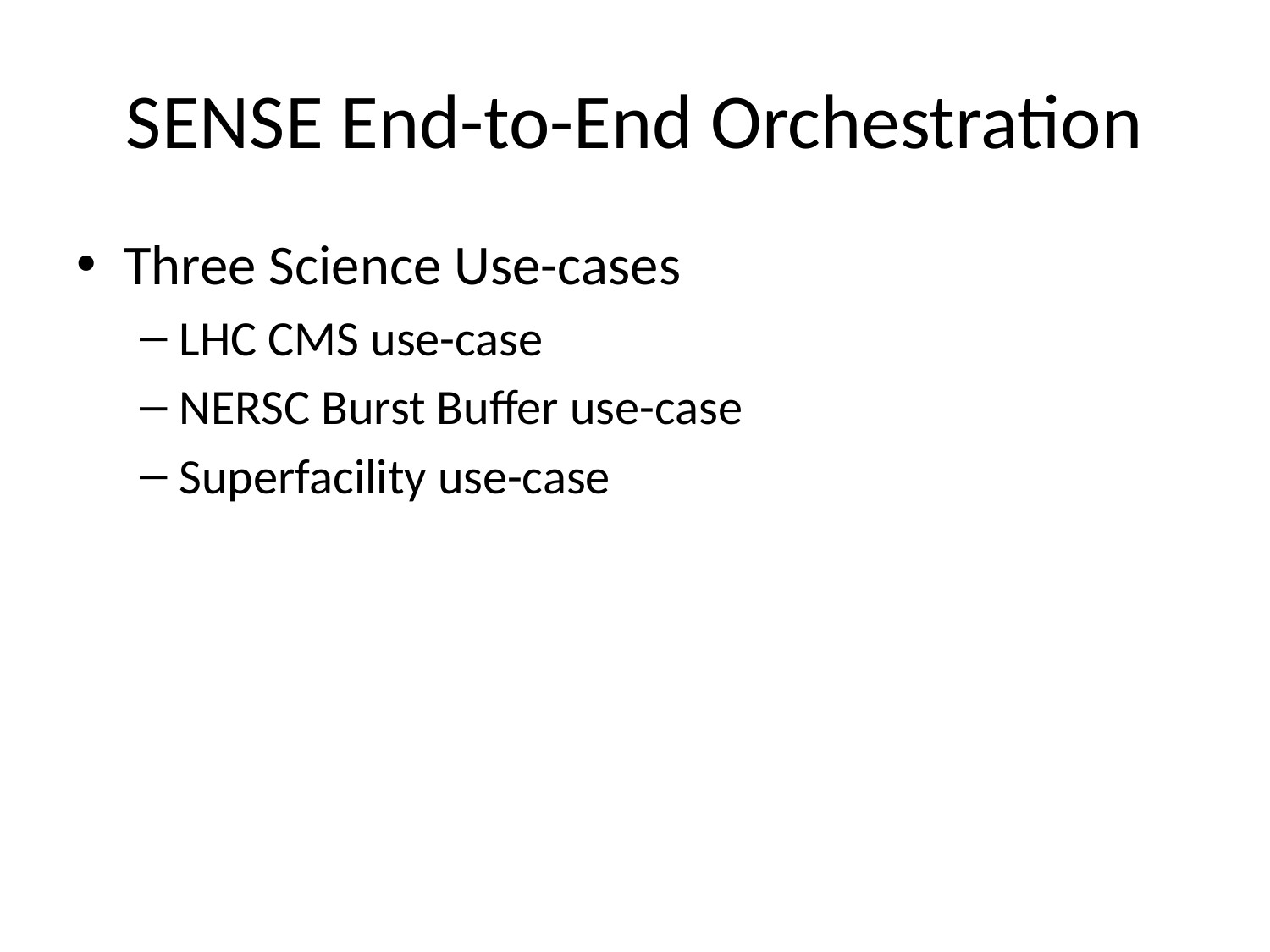

# SENSE End-to-End Orchestration
Three Science Use-cases
LHC CMS use-case
NERSC Burst Buffer use-case
Superfacility use-case